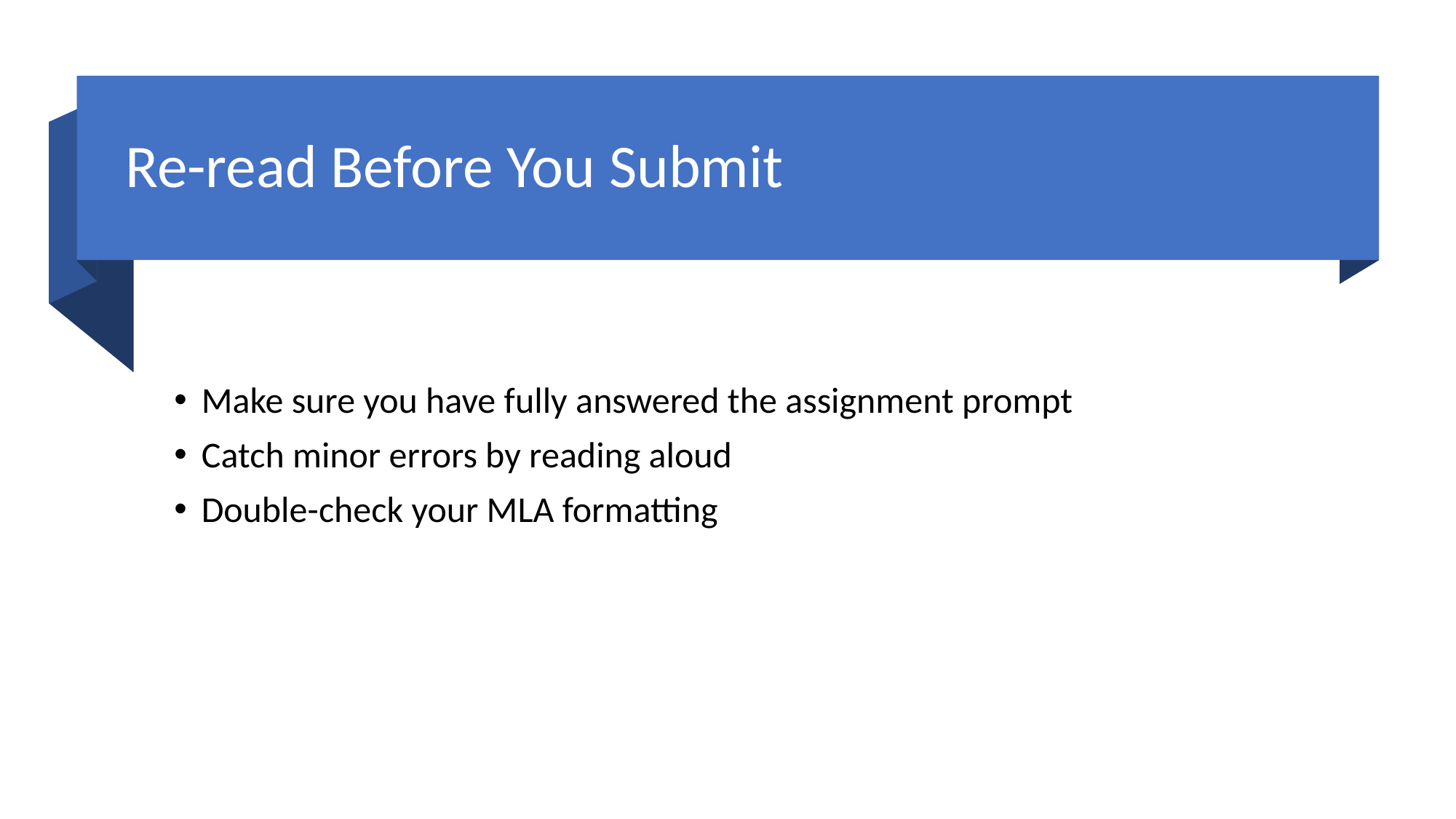

# Re-read Before You Submit

Make sure you have fully answered the assignment prompt
Catch minor errors by reading aloud
Double-check your MLA formatting